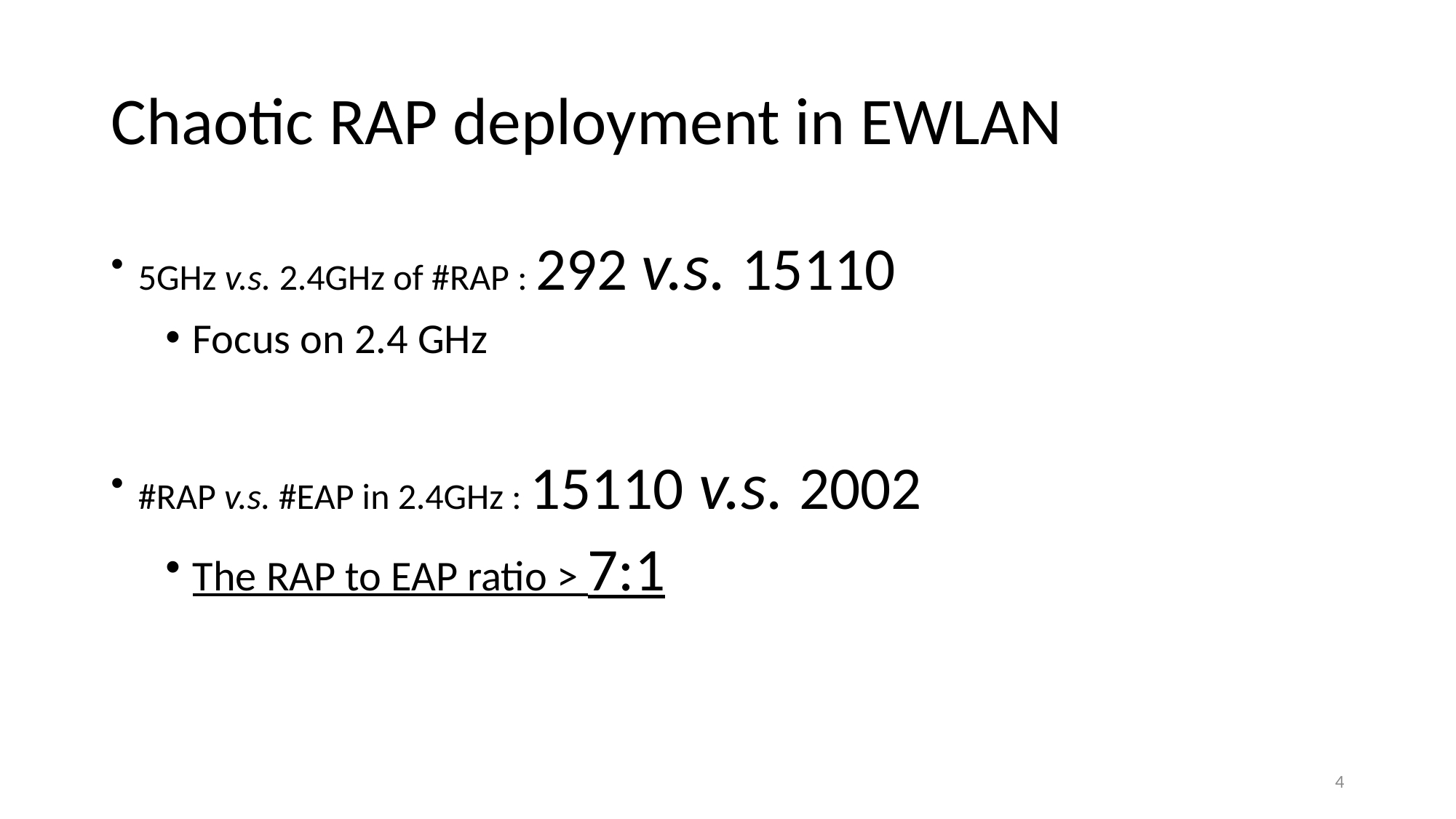

# Chaotic RAP deployment in EWLAN
5GHz v.s. 2.4GHz of #RAP : 292 v.s. 15110
Focus on 2.4 GHz

#RAP v.s. #EAP in 2.4GHz : 15110 v.s. 2002
The RAP to EAP ratio > 7:1
4